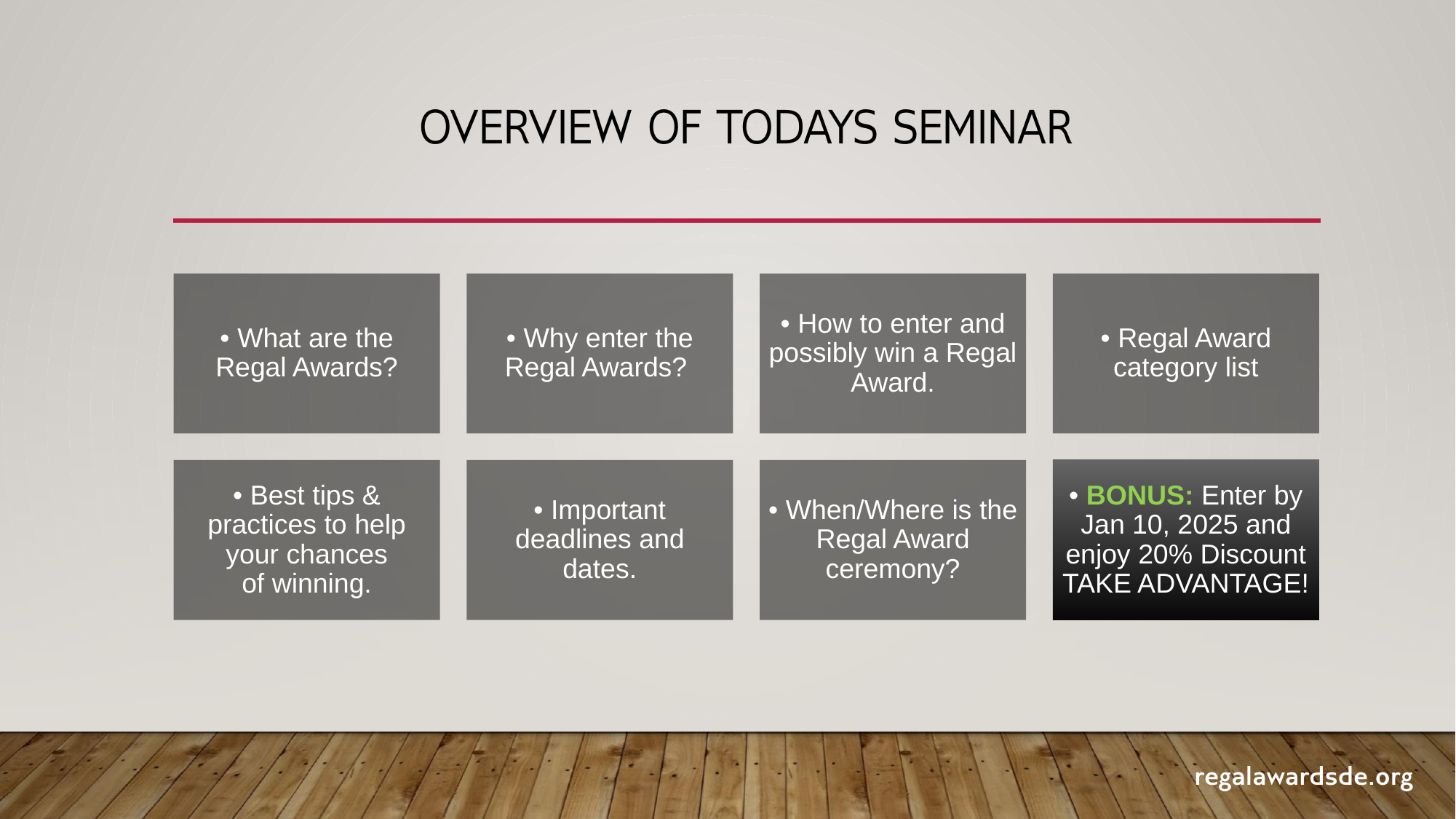

# OVERVIEW OF TODAYS SEMINAR

• What are the Regal Awards?

• Why enter the
Regal Awards?

• How to enter and possibly win a Regal Award.

• Regal Award category list

• Best tips & practices to help your chances
of winning.

• Important deadlines and dates.

• When/Where is the Regal Award ceremony?

• BONUS: Enter by Jan 10, 2025 and enjoy 20% Discount TAKE ADVANTAGE!
regalawardsde.org